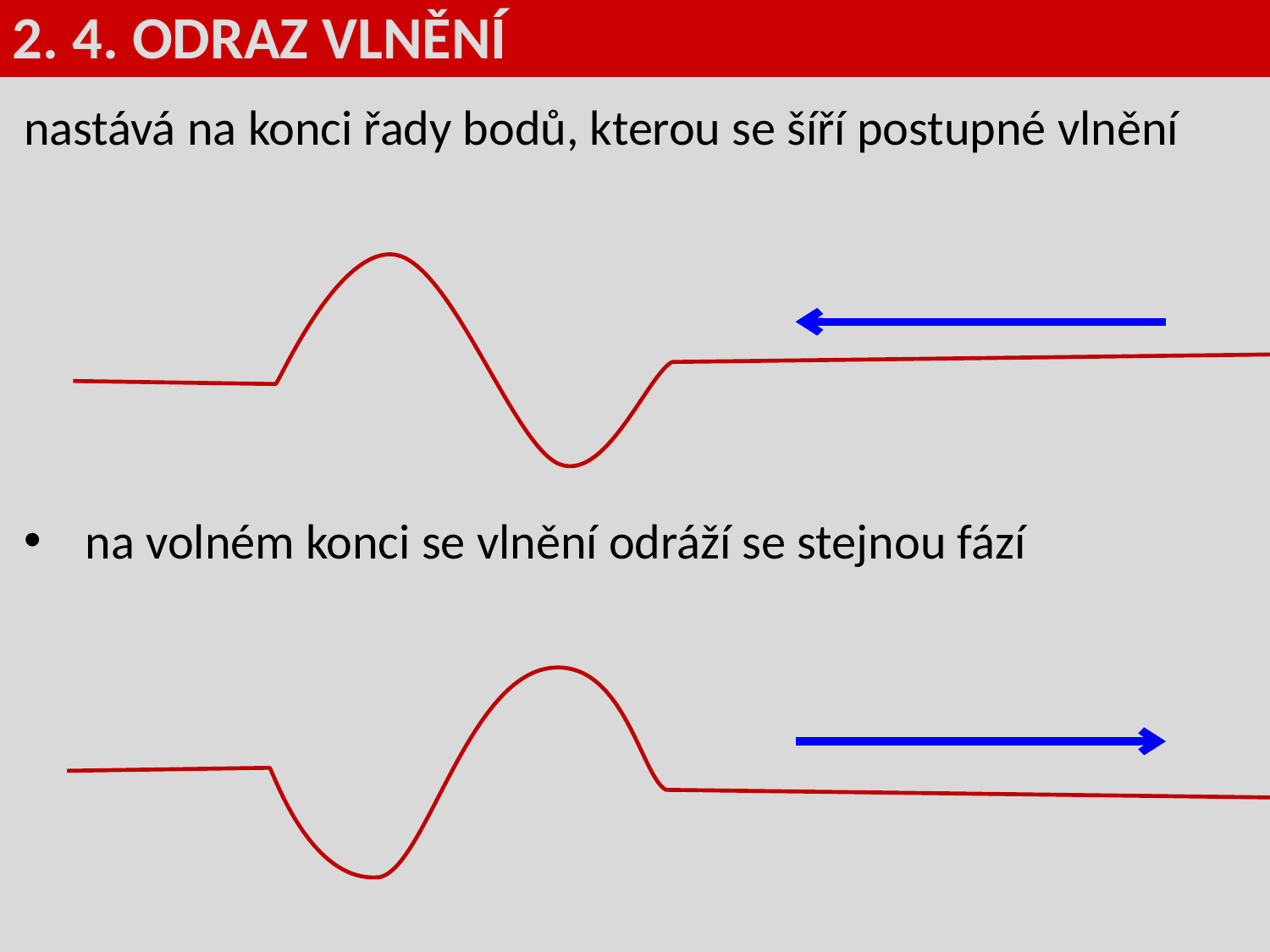

2. 4. ODRAZ VLNĚNÍ
nastává na konci řady bodů, kterou se šíří postupné vlnění

na volném konci se vlnění odráží se stejnou fází